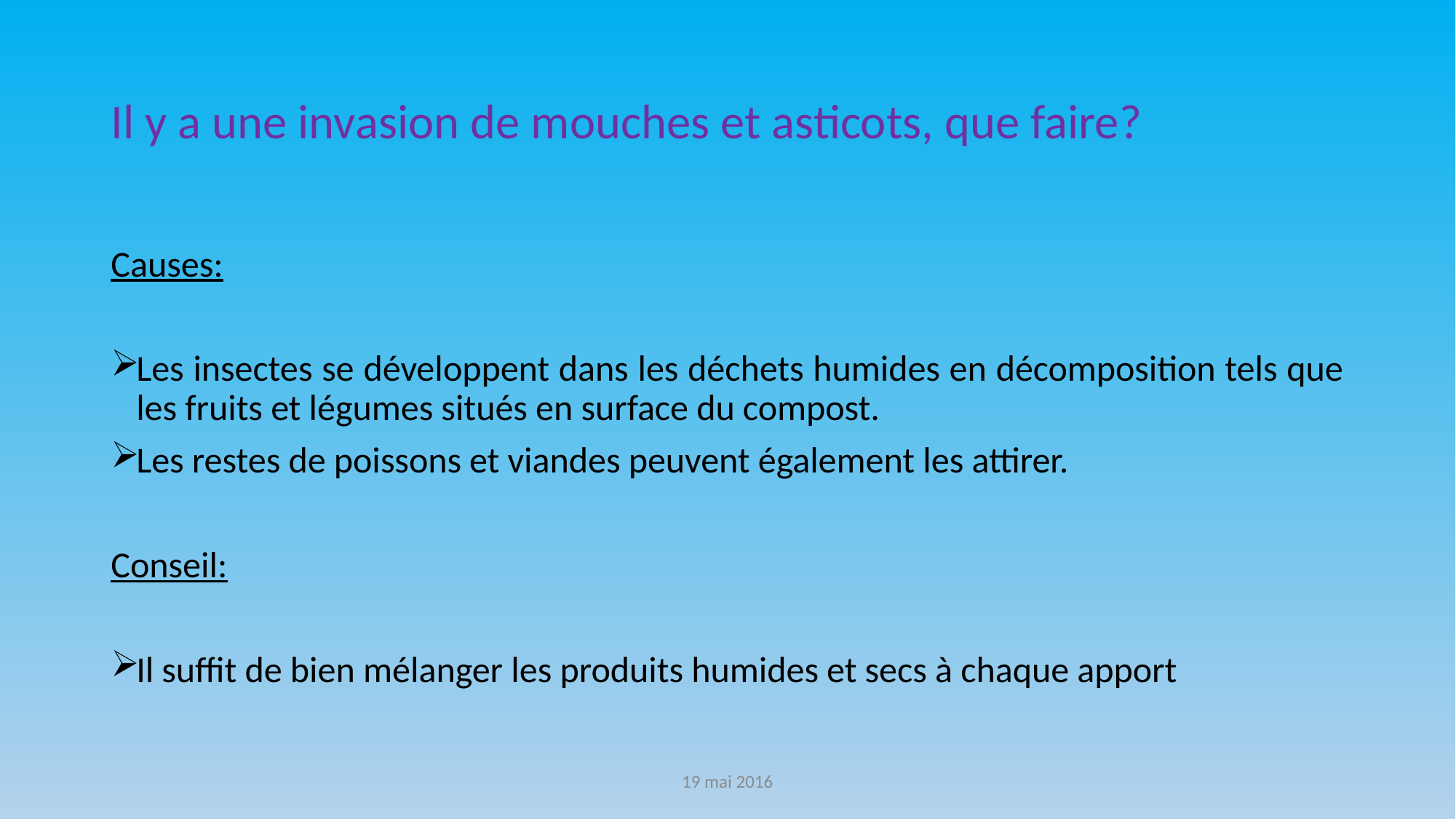

# Il y a une invasion de mouches et asticots, que faire?

Causes:

Les insectes se développent dans les déchets humides en décomposition tels que les fruits et légumes situés en surface du compost.
Les restes de poissons et viandes peuvent également les attirer.

Conseil:

Il suffit de bien mélanger les produits humides et secs à chaque apport

19 mai 2016